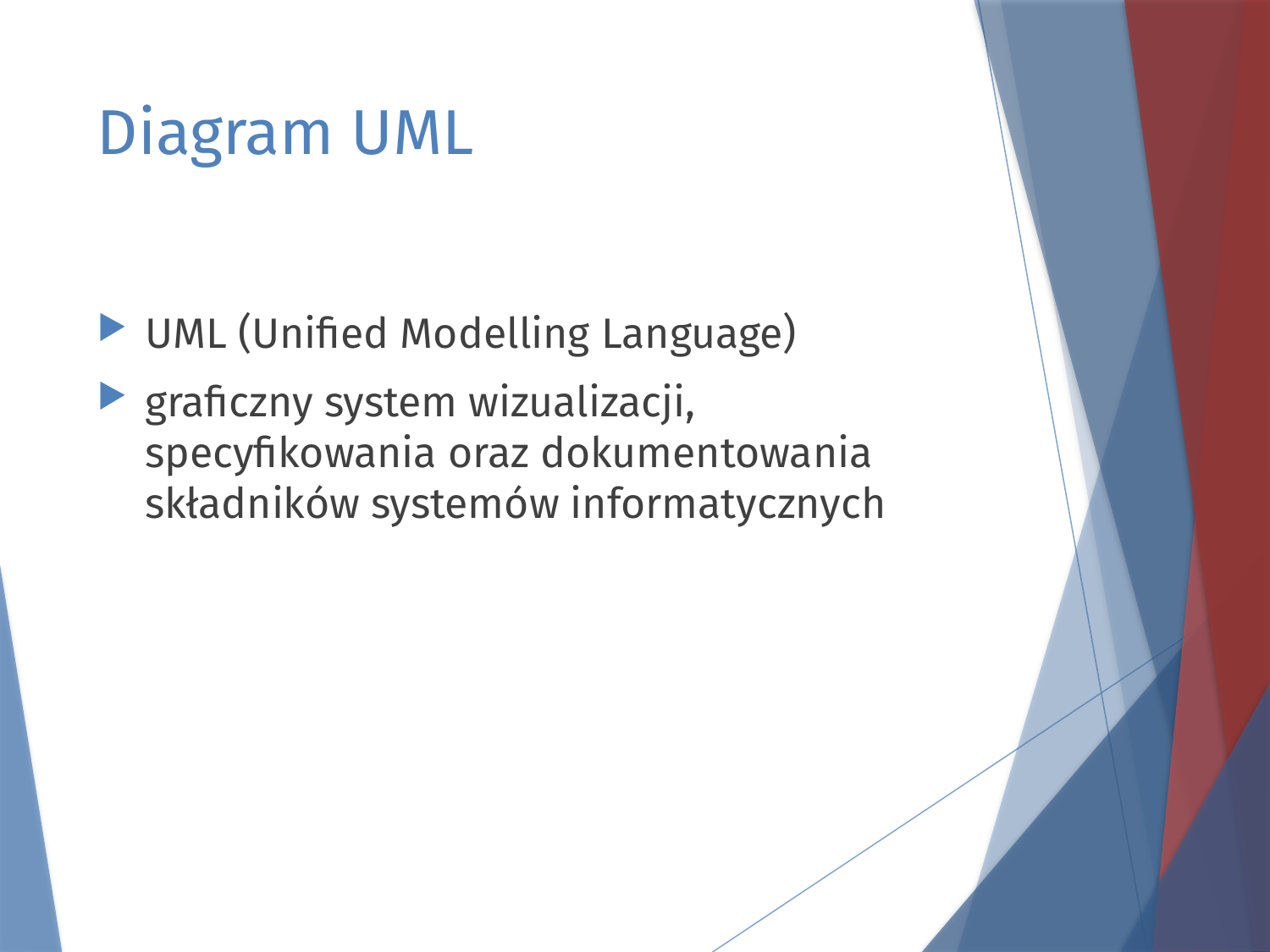

# Diagram UML
UML (Unified Modelling Language)
graficzny system wizualizacji, specyfikowania oraz dokumentowania składników systemów informatycznych